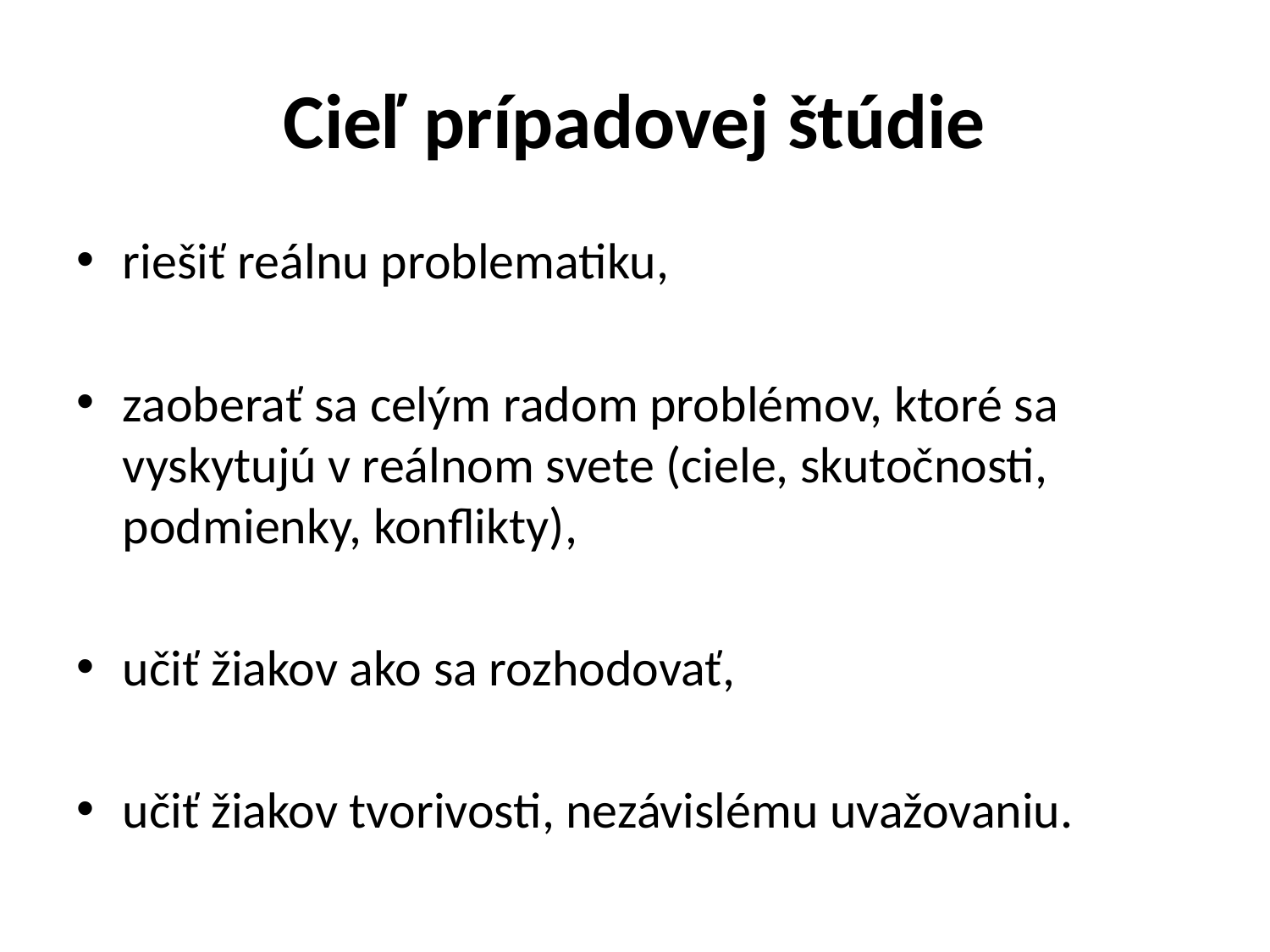

# Cieľ prípadovej štúdie
riešiť reálnu problematiku,

zaoberať sa celým radom problémov, ktoré sa vyskytujú v reálnom svete (ciele, skutočnosti, podmienky, konflikty),

učiť žiakov ako sa rozhodovať,

učiť žiakov tvorivosti, nezávislému uvažovaniu.